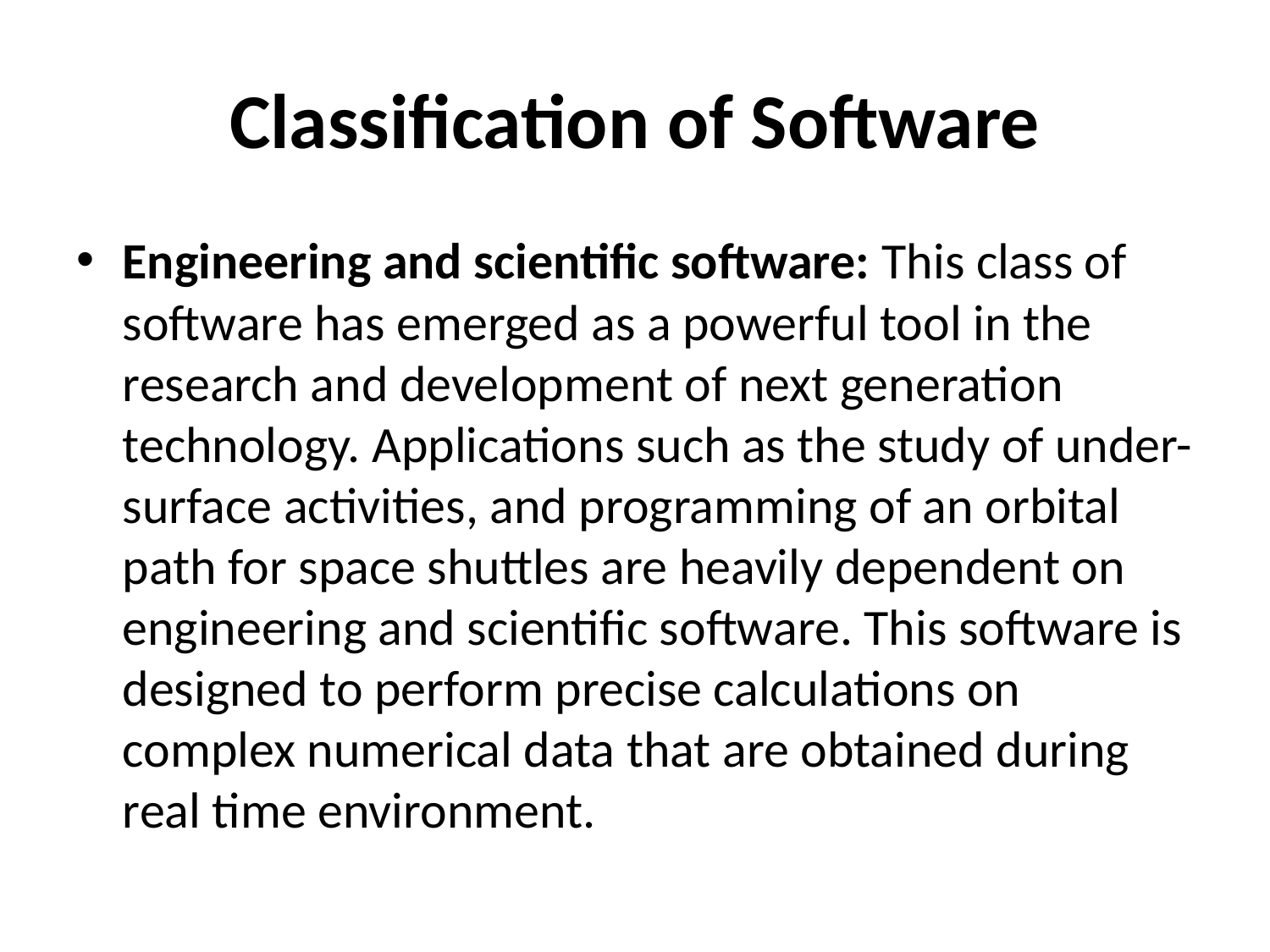

# Classification of Software
Engineering and scientific software: This class of software has emerged as a powerful tool in the research and development of next generation technology. Applications such as the study of under-surface activities, and programming of an orbital path for space shuttles are heavily dependent on engineering and scientific software. This software is designed to perform precise calculations on complex numerical data that are obtained during real time environment.